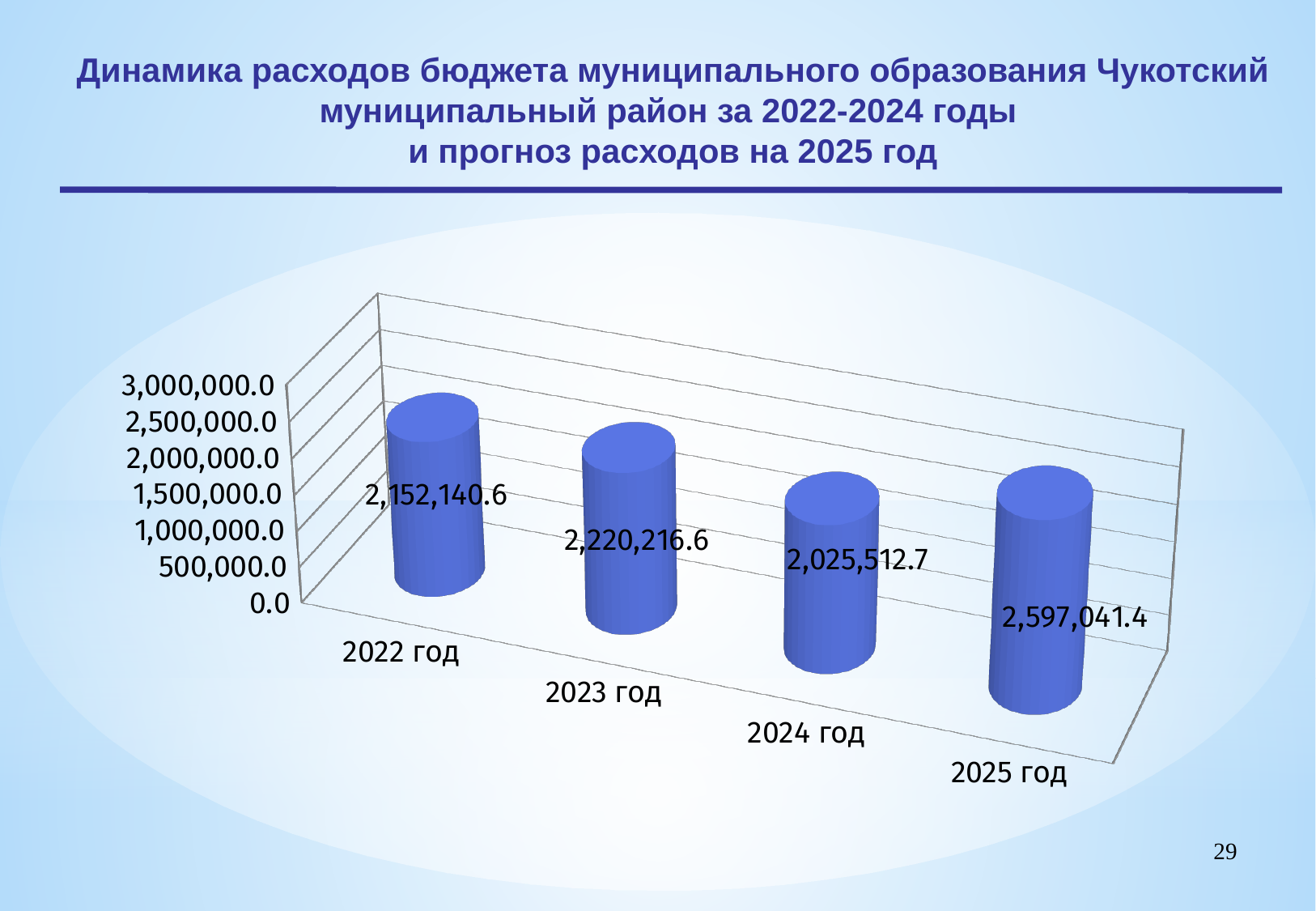

Динамика расходов бюджета муниципального образования Чукотский муниципальный район за 2022-2024 годы
и прогноз расходов на 2025 год

[unsupported chart]

29